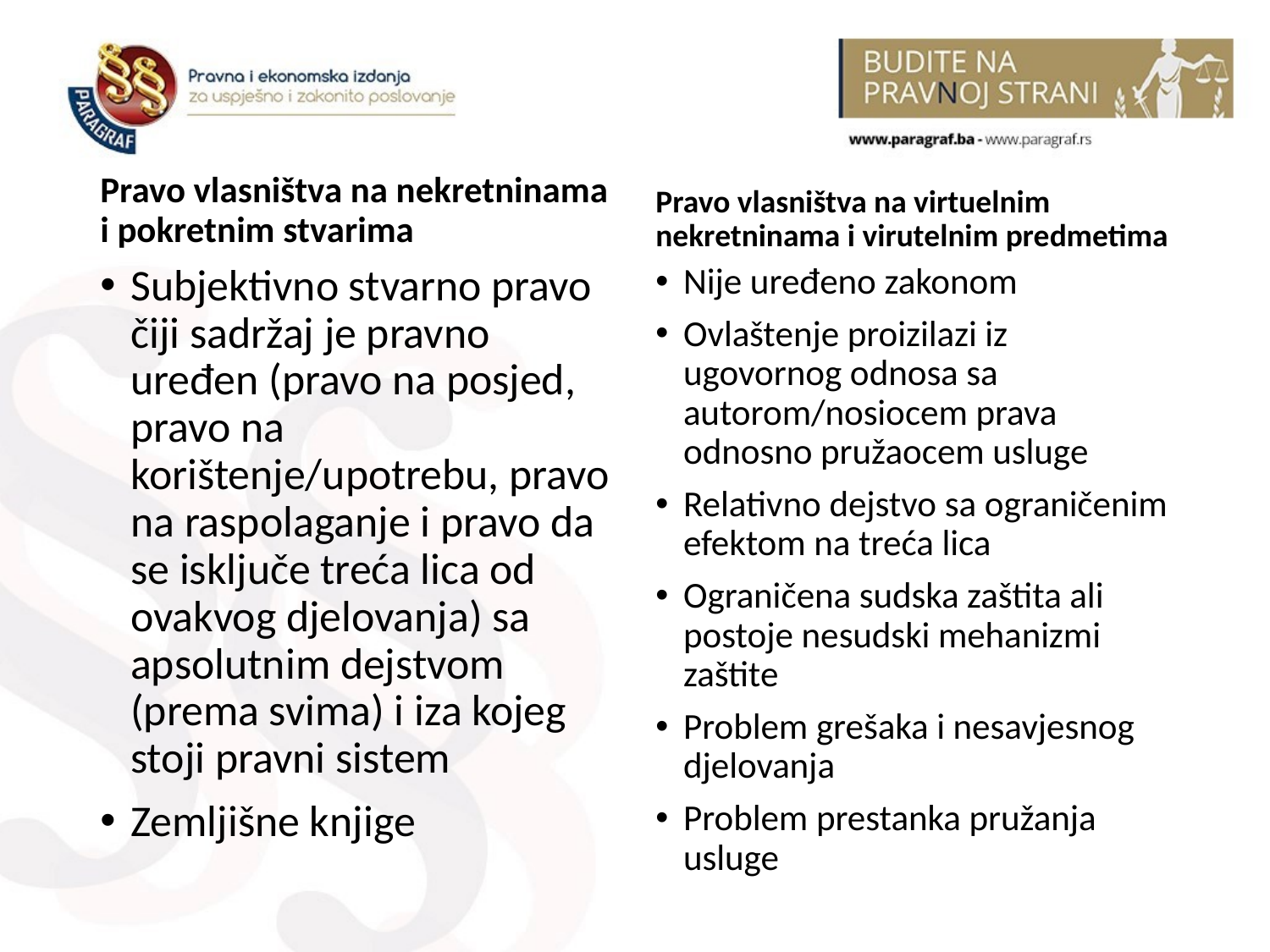

#
Pravo vlasništva na nekretninama i pokretnim stvarima
Pravo vlasništva na virtuelnim nekretninama i virutelnim predmetima
Subjektivno stvarno pravo čiji sadržaj je pravno uređen (pravo na posjed, pravo na korištenje/upotrebu, pravo na raspolaganje i pravo da se isključe treća lica od ovakvog djelovanja) sa apsolutnim dejstvom (prema svima) i iza kojeg stoji pravni sistem
Zemljišne knjige
Nije uređeno zakonom
Ovlaštenje proizilazi iz ugovornog odnosa sa autorom/nosiocem prava odnosno pružaocem usluge
Relativno dejstvo sa ograničenim efektom na treća lica
Ograničena sudska zaštita ali postoje nesudski mehanizmi zaštite
Problem grešaka i nesavjesnog djelovanja
Problem prestanka pružanja usluge